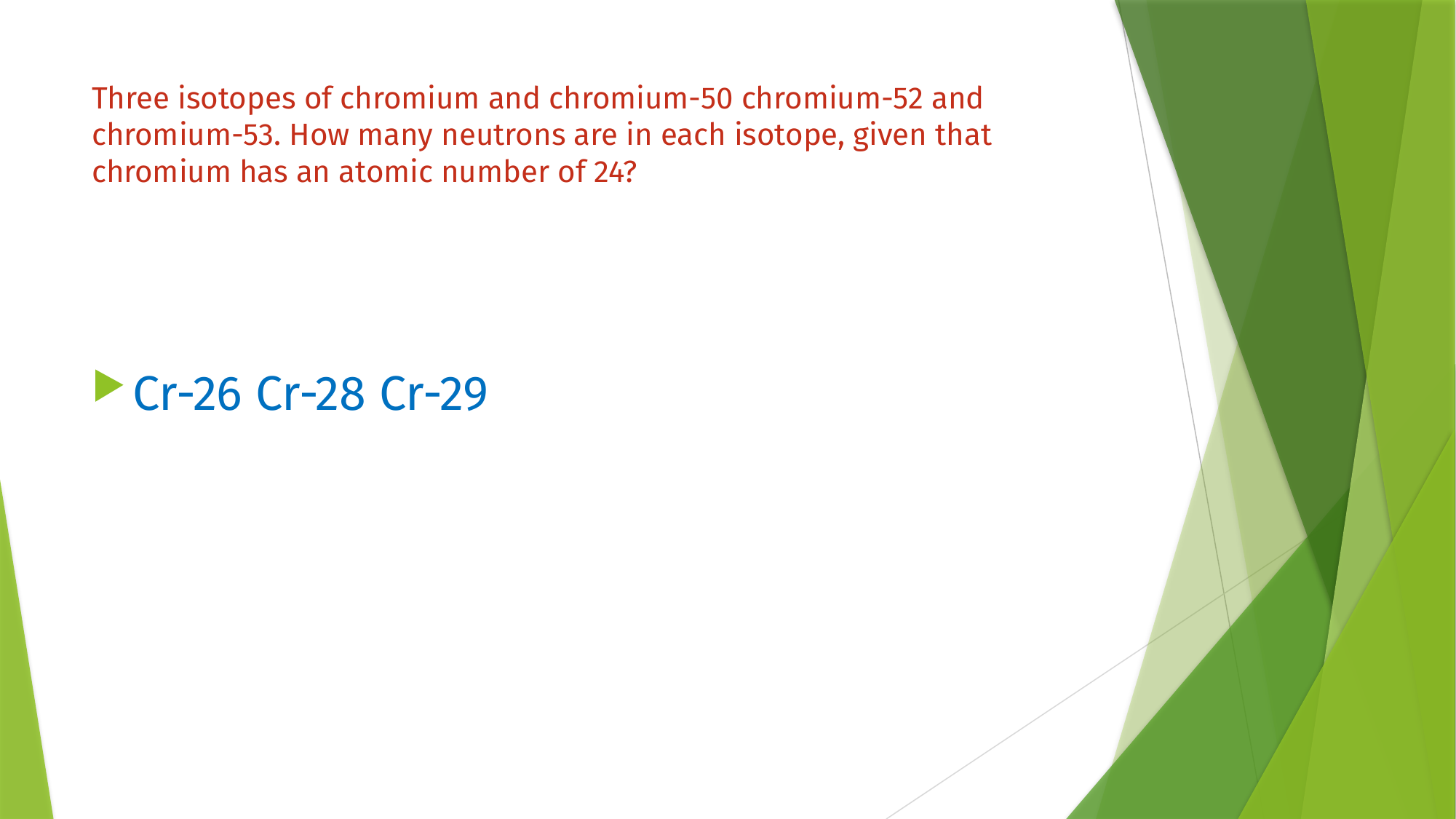

# Three isotopes of chromium and chromium-50 chromium-52 and chromium-53. How many neutrons are in each isotope, given that chromium has an atomic number of 24?
Cr-26 Cr-28 Cr-29